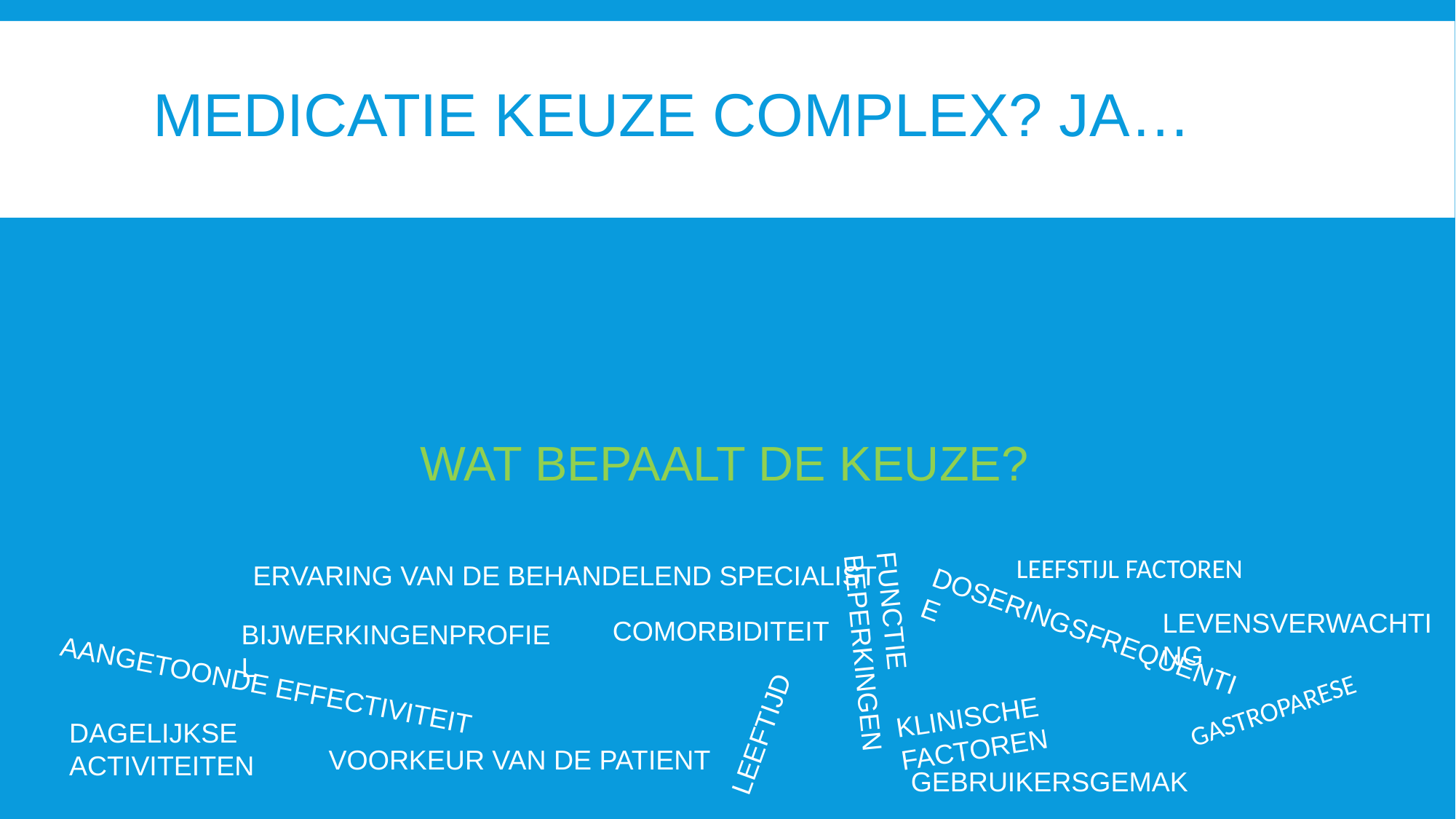

# MEDICATIE KEUZE COMPLEX? JA…
WAT BEPAALT DE KEUZE?
LEEFSTIJL FACTOREN
ERVARING VAN DE BEHANDELEND SPECIALIST
LEVENSVERWACHTING
COMORBIDITEIT
DOSERINGSFREQUENTIE
BIJWERKINGENPROFIEL
AANGETOONDE EFFECTIVITEIT
KLINISCHE FACTOREN
GASTROPARESE
LEEFTIJD
FUNCTIE
BEPERKINGEN
DAGELIJKSE ACTIVITEITEN
VOORKEUR VAN DE PATIENT
GEBRUIKERSGEMAK